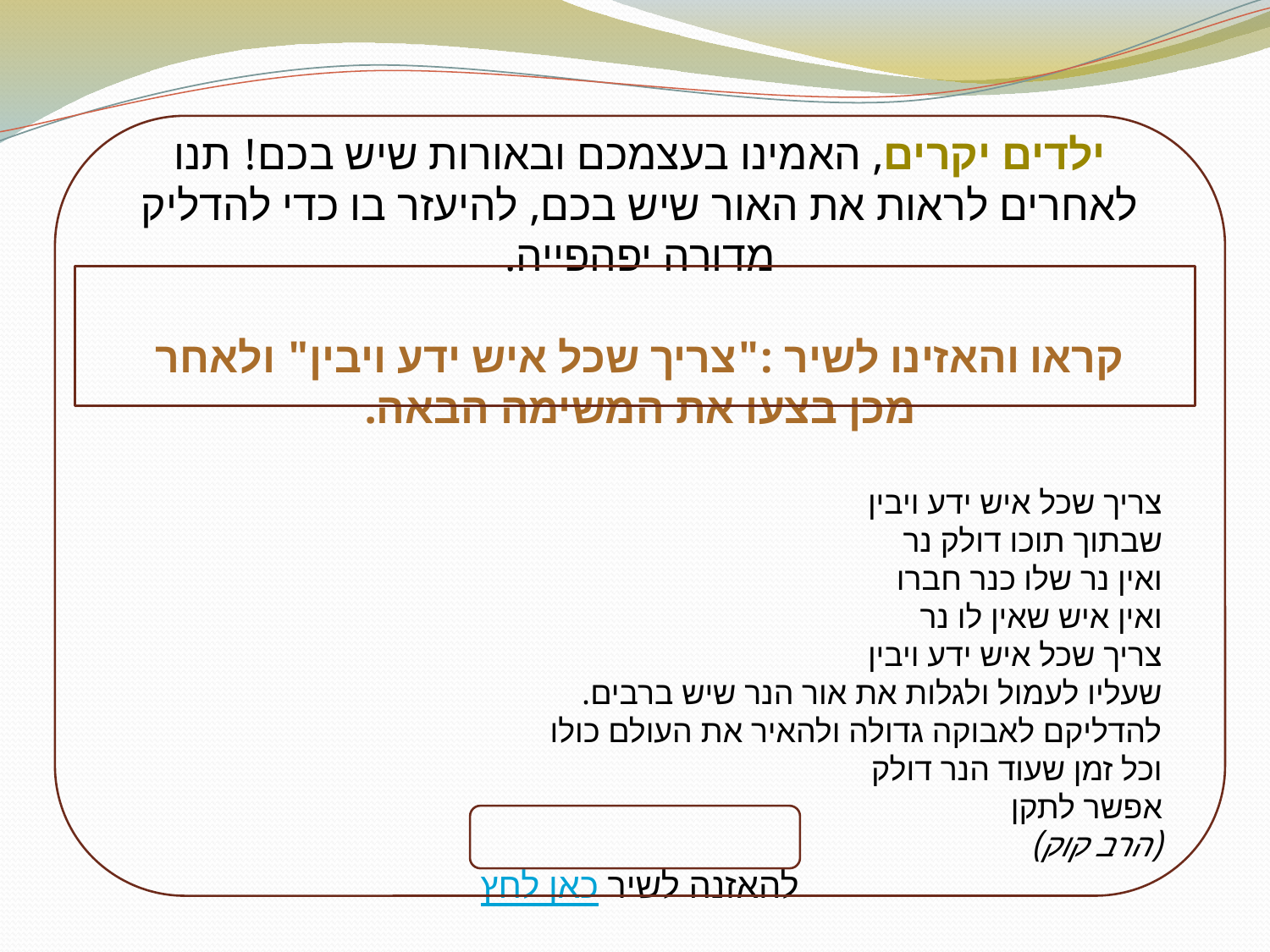

ילדים יקרים, האמינו בעצמכם ובאורות שיש בכם! תנו לאחרים לראות את האור שיש בכם, להיעזר בו כדי להדליק מדורה יפהפייה.

קראו והאזינו לשיר :"צריך שכל איש ידע ויבין" ולאחר מכן בצעו את המשימה הבאה.

צריך שכל איש ידע ויבין
שבתוך תוכו דולק נר
ואין נר שלו כנר חברו
ואין איש שאין לו נר
צריך שכל איש ידע ויבין
שעליו לעמול ולגלות את אור הנר שיש ברבים.
להדליקם לאבוקה גדולה ולהאיר את העולם כולו
וכל זמן שעוד הנר דולק
אפשר לתקן
(הרב קוק)
להאזנה לשיר לחץ כאן